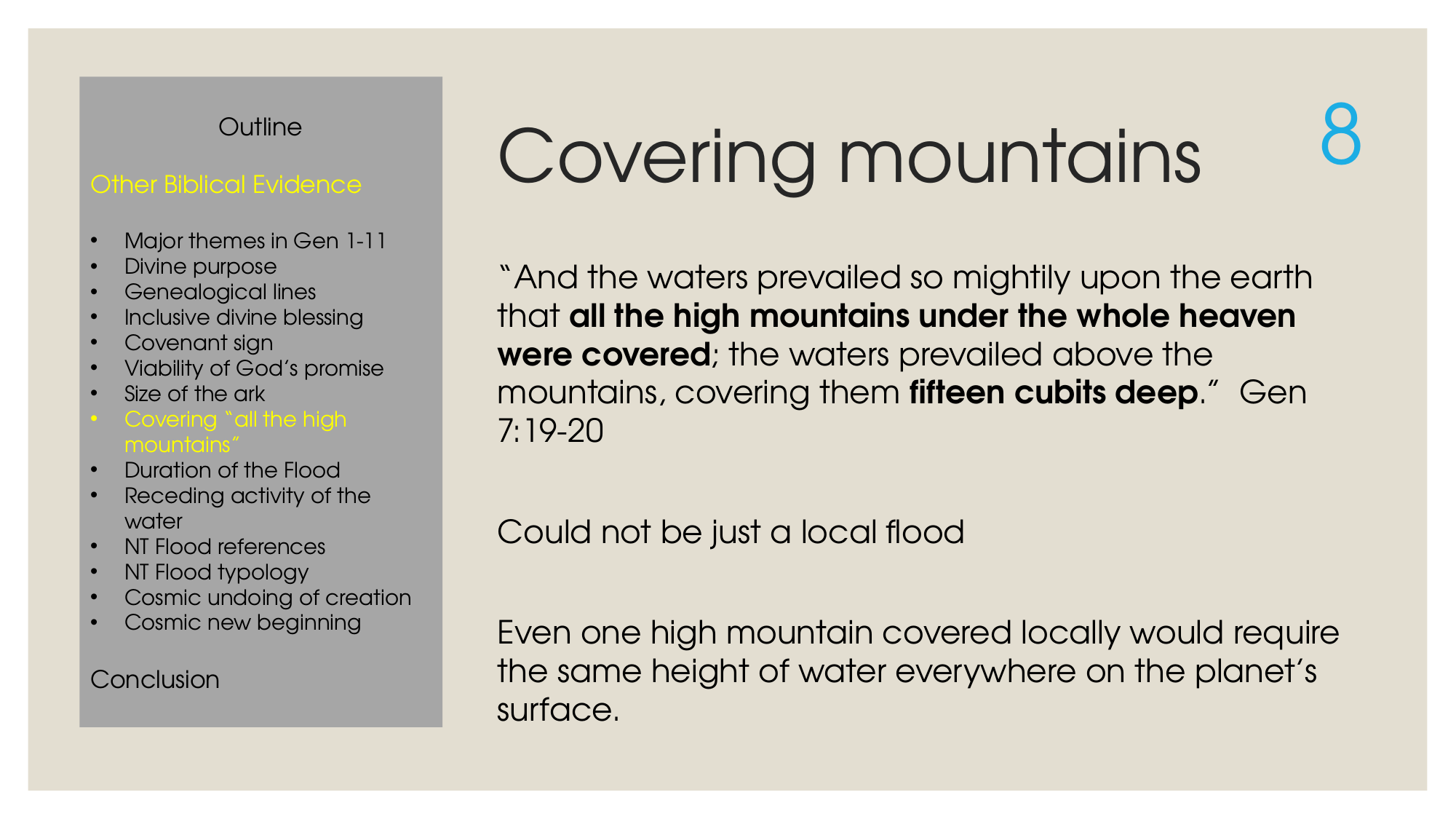

Outline

Other Biblical Evidence

Major themes in Gen 1-11
Divine purpose
Genealogical lines
Inclusive divine blessing
Covenant sign
Viability of God’s promise
Size of the ark
Covering “all the high mountains”
Duration of the Flood
Receding activity of the water
NT Flood references
NT Flood typology
Cosmic undoing of creation
Cosmic new beginning

Conclusion

# Covering mountains
8
“And the waters prevailed so mightily upon the earth that all the high mountains under the whole heaven were covered; the waters prevailed above the mountains, covering them fifteen cubits deep.”  Gen 7:19-20

Could not be just a local flood

Even one high mountain covered locally would require the same height of water everywhere on the planet’s surface.